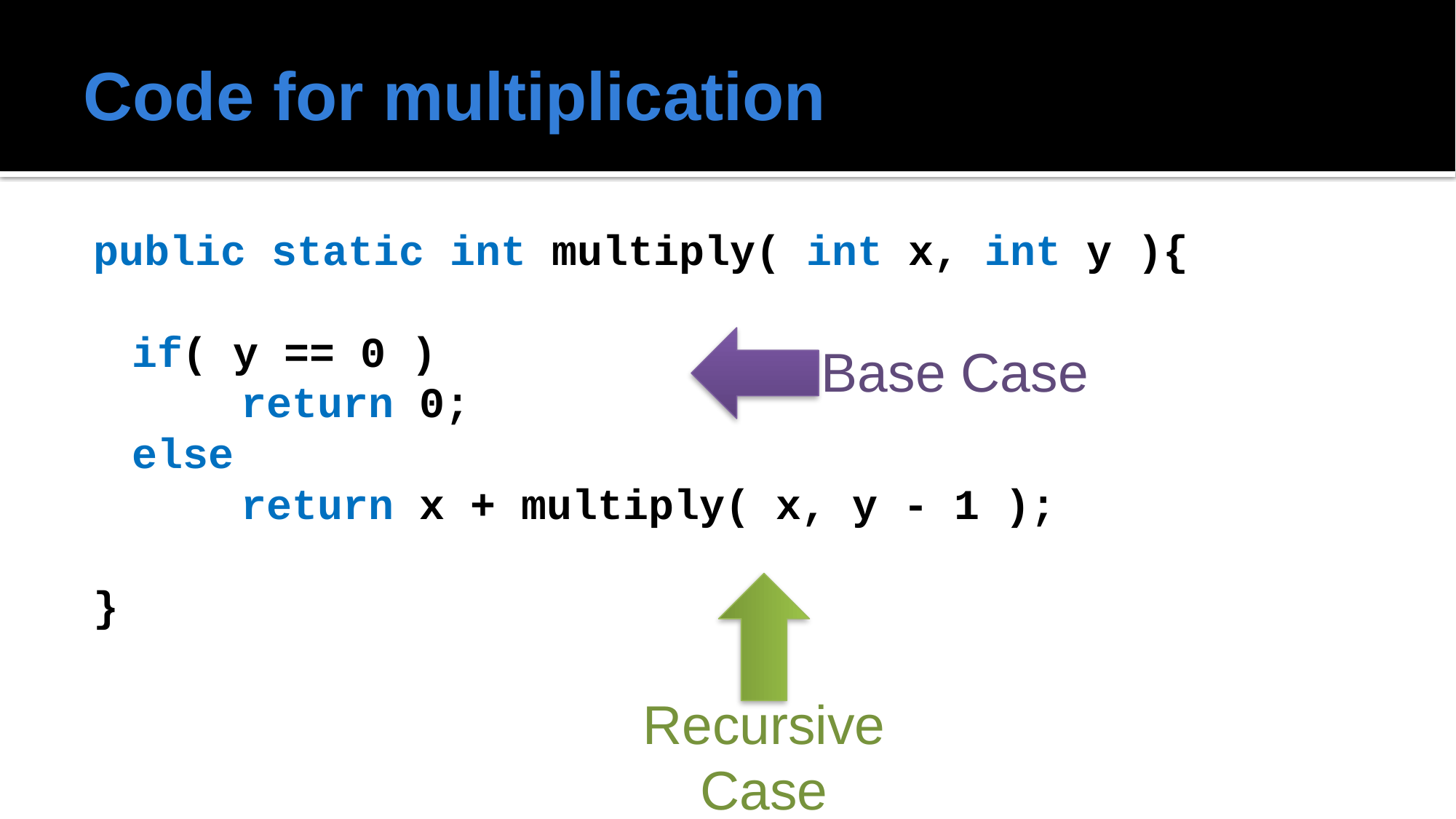

# Code for multiplication
public static int multiply( int x, int y ){

	if( y == 0 )
		return 0;
	else
		return x + multiply( x, y - 1 );

}

Base Case

Recursive
Case